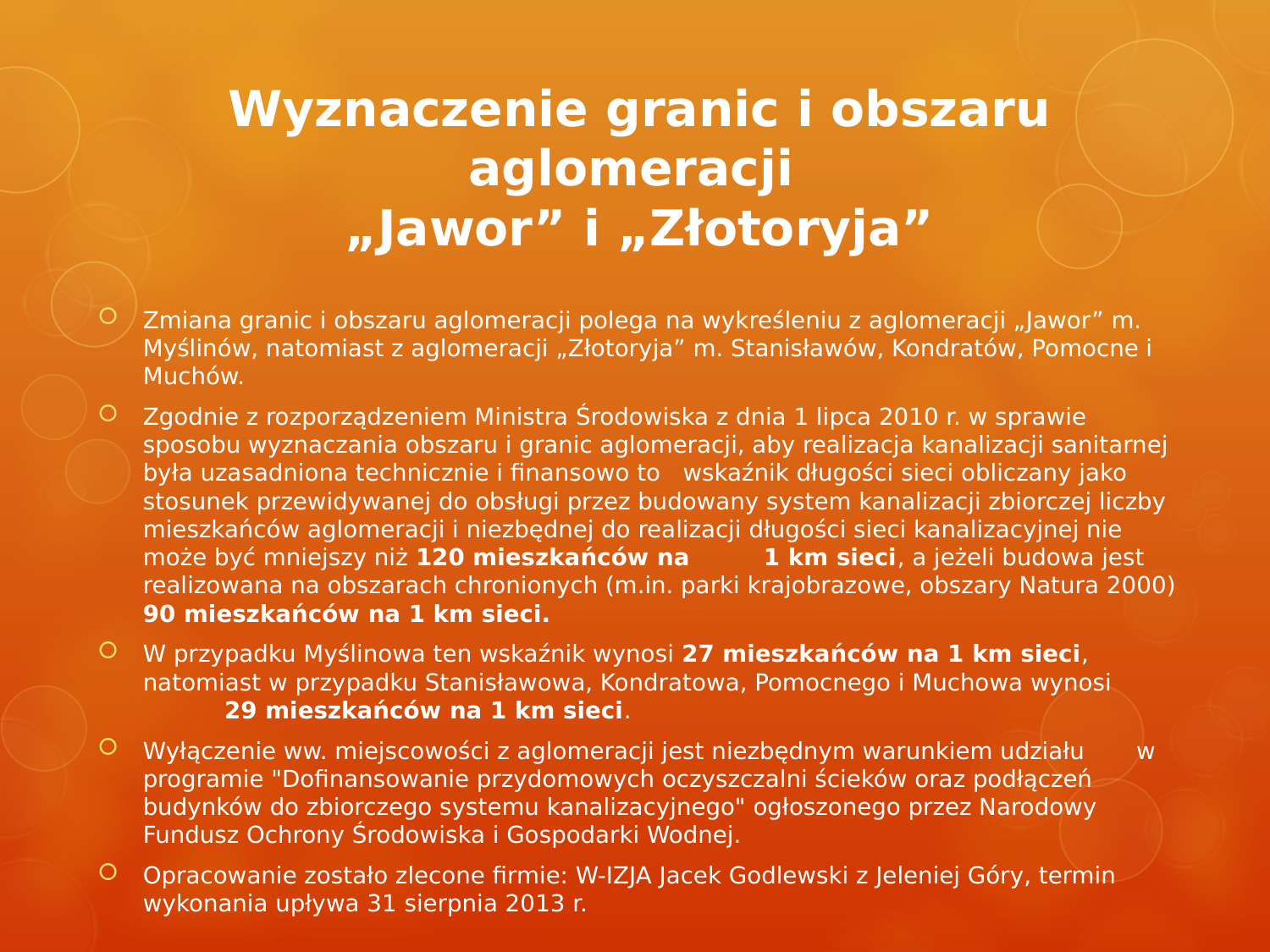

# Wyznaczenie granic i obszaru aglomeracji „Jawor” i „Złotoryja”
Zmiana granic i obszaru aglomeracji polega na wykreśleniu z aglomeracji „Jawor” m. Myślinów, natomiast z aglomeracji „Złotoryja” m. Stanisławów, Kondratów, Pomocne i Muchów.
Zgodnie z rozporządzeniem Ministra Środowiska z dnia 1 lipca 2010 r. w sprawie sposobu wyznaczania obszaru i granic aglomeracji, aby realizacja kanalizacji sanitarnej była uzasadniona technicznie i finansowo to   wskaźnik długości sieci obliczany jako stosunek przewidywanej do obsługi przez budowany system kanalizacji zbiorczej liczby mieszkańców aglomeracji i niezbędnej do realizacji długości sieci kanalizacyjnej nie może być mniejszy niż 120 mieszkańców na         1 km sieci, a jeżeli budowa jest realizowana na obszarach chronionych (m.in. parki krajobrazowe, obszary Natura 2000) 90 mieszkańców na 1 km sieci.
W przypadku Myślinowa ten wskaźnik wynosi 27 mieszkańców na 1 km sieci, natomiast w przypadku Stanisławowa, Kondratowa, Pomocnego i Muchowa wynosi                      29 mieszkańców na 1 km sieci.
Wyłączenie ww. miejscowości z aglomeracji jest niezbędnym warunkiem udziału       w programie "Dofinansowanie przydomowych oczyszczalni ścieków oraz podłączeń budynków do zbiorczego systemu kanalizacyjnego" ogłoszonego przez Narodowy Fundusz Ochrony Środowiska i Gospodarki Wodnej.
Opracowanie zostało zlecone firmie: W-IZJA Jacek Godlewski z Jeleniej Góry, termin wykonania upływa 31 sierpnia 2013 r.